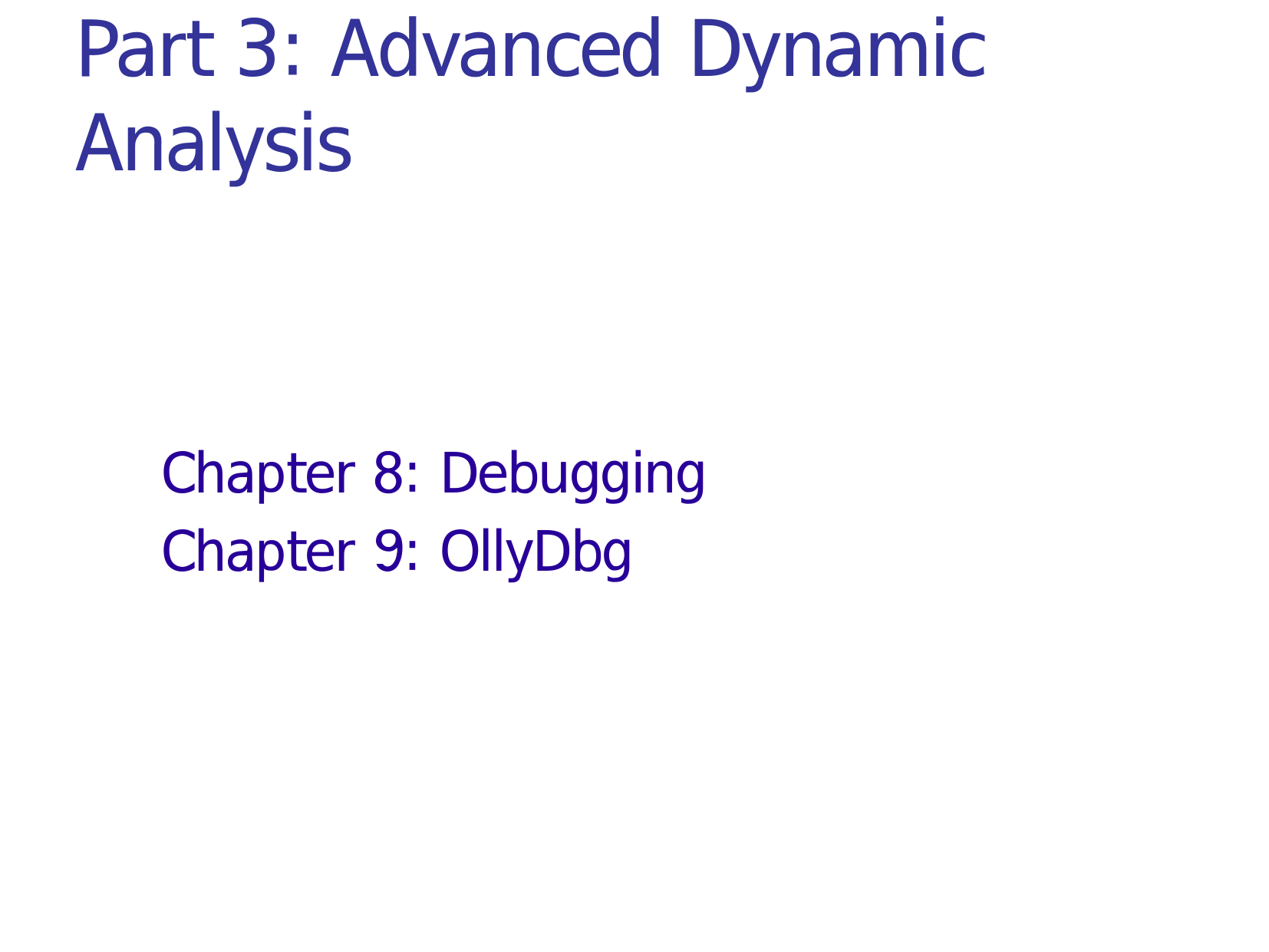

# Part 3: Advanced Dynamic Analysis
Chapter 8: Debugging
Chapter 9: OllyDbg